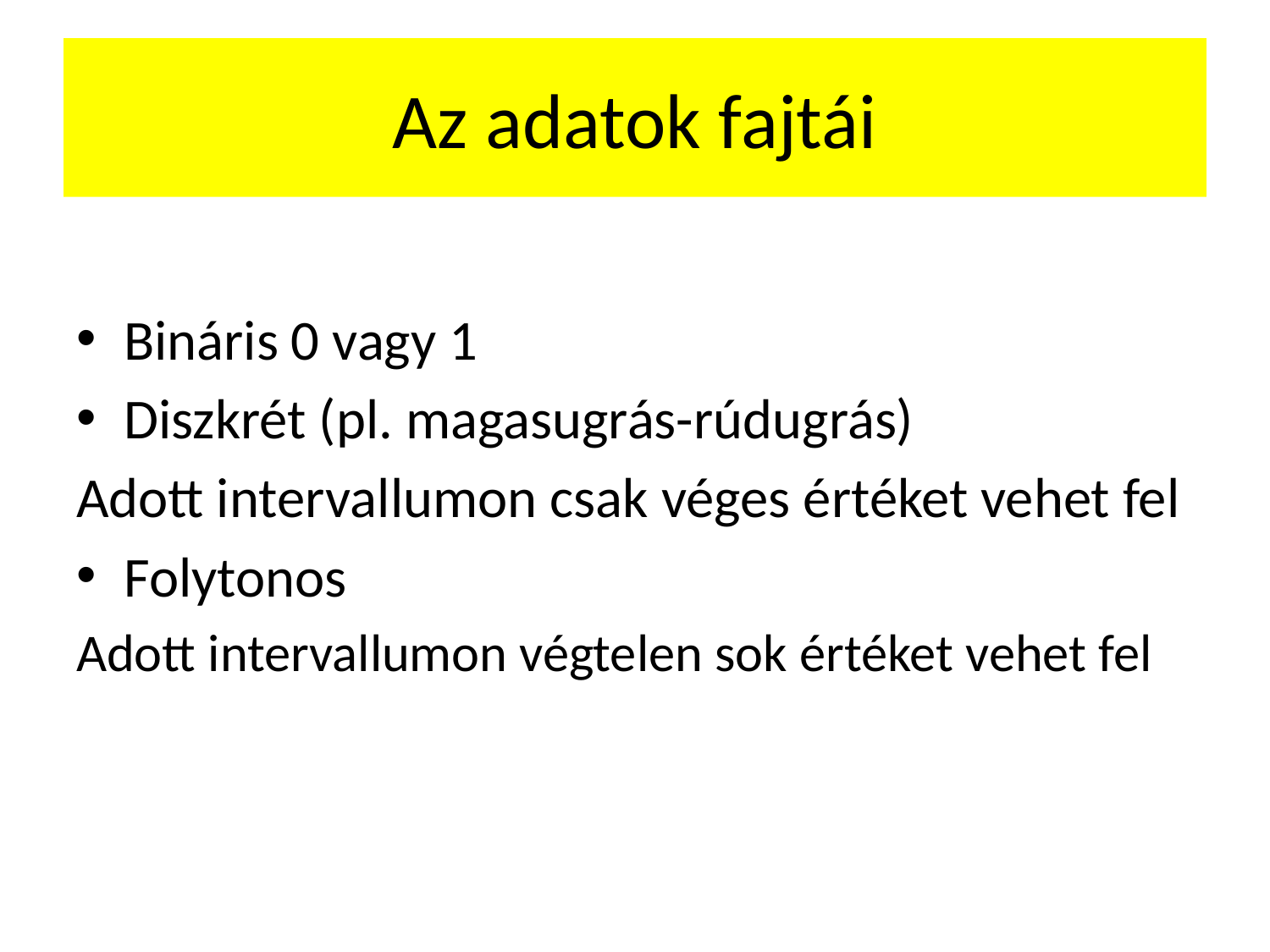

# Az adatok fajtái

Bináris 0 vagy 1
Diszkrét (pl. magasugrás-rúdugrás)
Adott intervallumon csak véges értéket vehet fel
Folytonos
Adott intervallumon végtelen sok értéket vehet fel